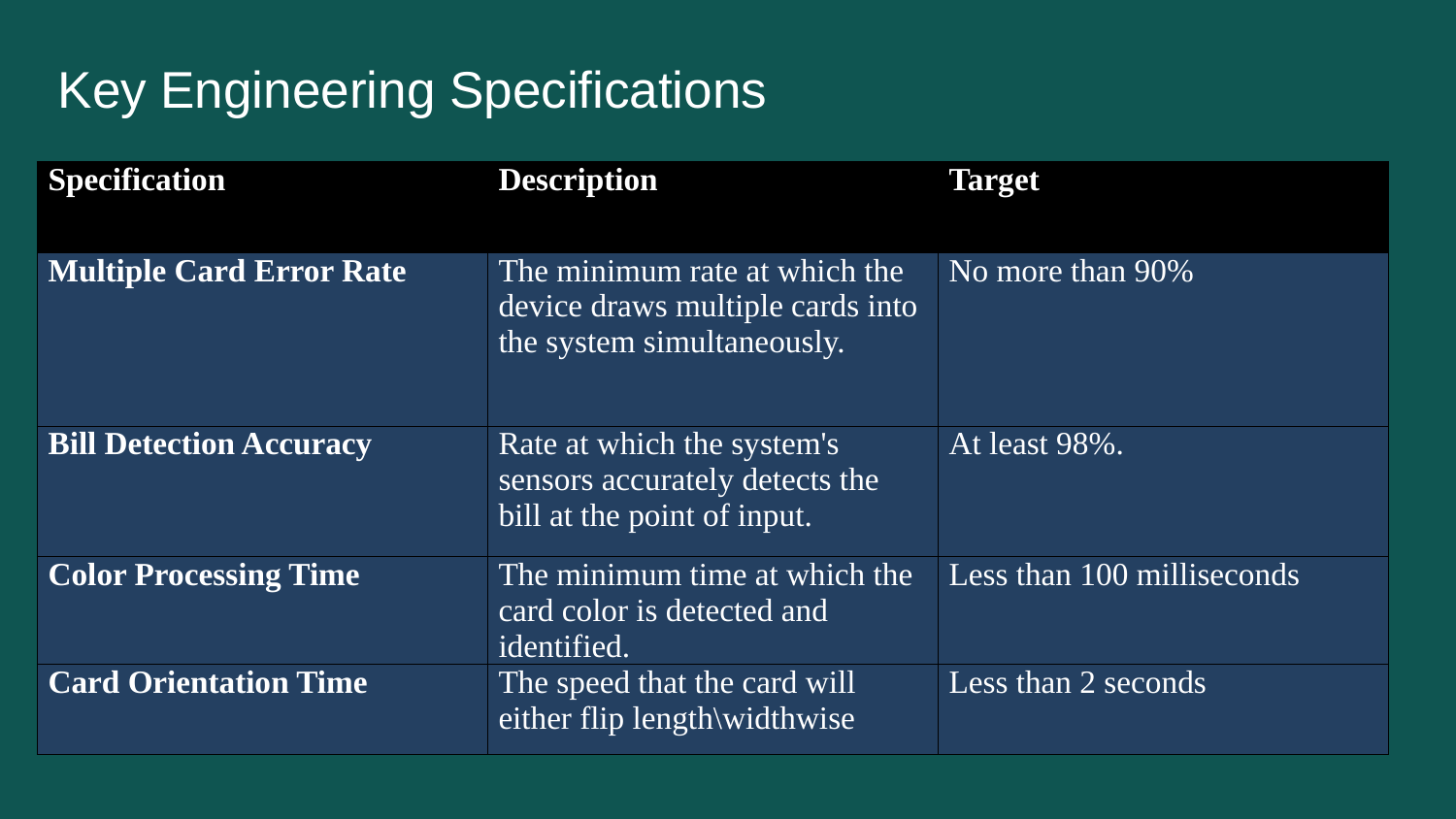

# Key Engineering Specifications
| Specification | Description | Target |
| --- | --- | --- |
| Multiple Card Error Rate | The minimum rate at which the device draws multiple cards into the system simultaneously. | No more than 90% |
| Bill Detection Accuracy | Rate at which the system's sensors accurately detects the bill at the point of input. | At least 98%. |
| Color Processing Time | The minimum time at which the card color is detected and identified. | Less than 100 milliseconds |
| Card Orientation Time | The speed that the card will either flip length\widthwise | Less than 2 seconds |